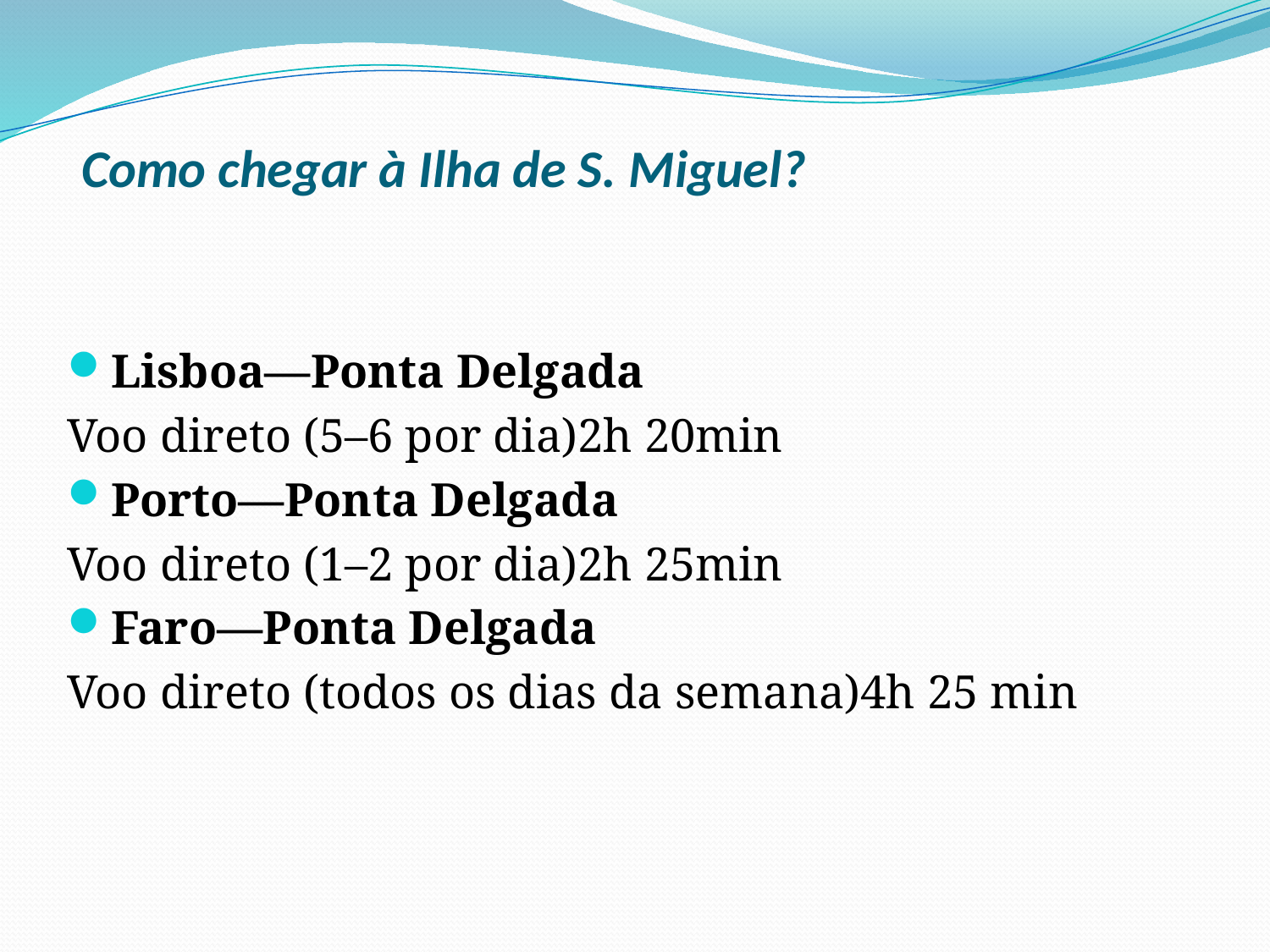

# Como chegar à Ilha de S. Miguel?
Lisboa—Ponta Delgada
Voo direto (5–6 por dia)2h 20min
Porto—Ponta Delgada
Voo direto (1–2 por dia)2h 25min
Faro—Ponta Delgada
Voo direto (todos os dias da semana)4h 25 min